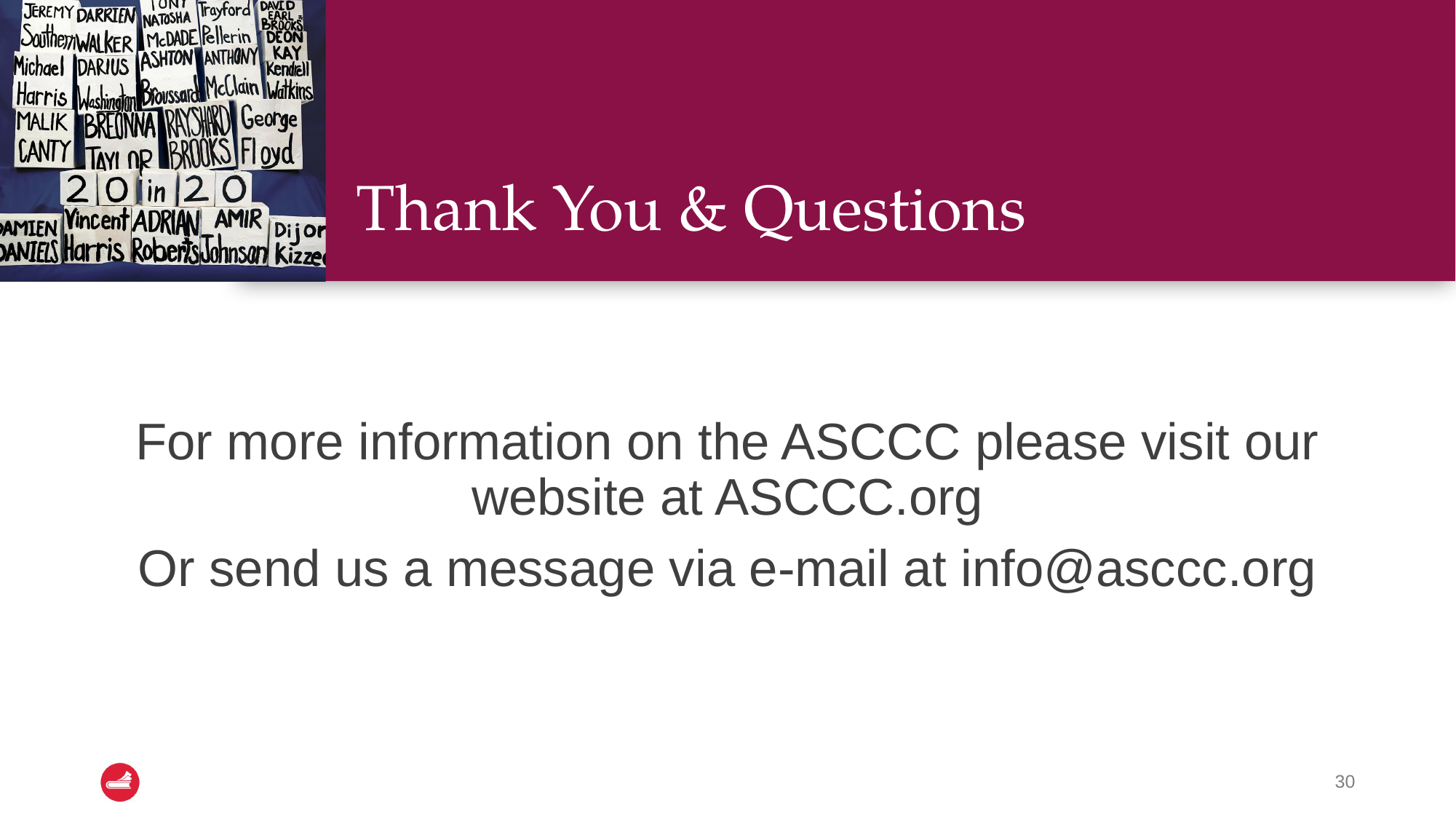

# Thank You & Questions

For more information on the ASCCC please visit our website at ASCCC.org
Or send us a message via e-mail at info@asccc.org
30